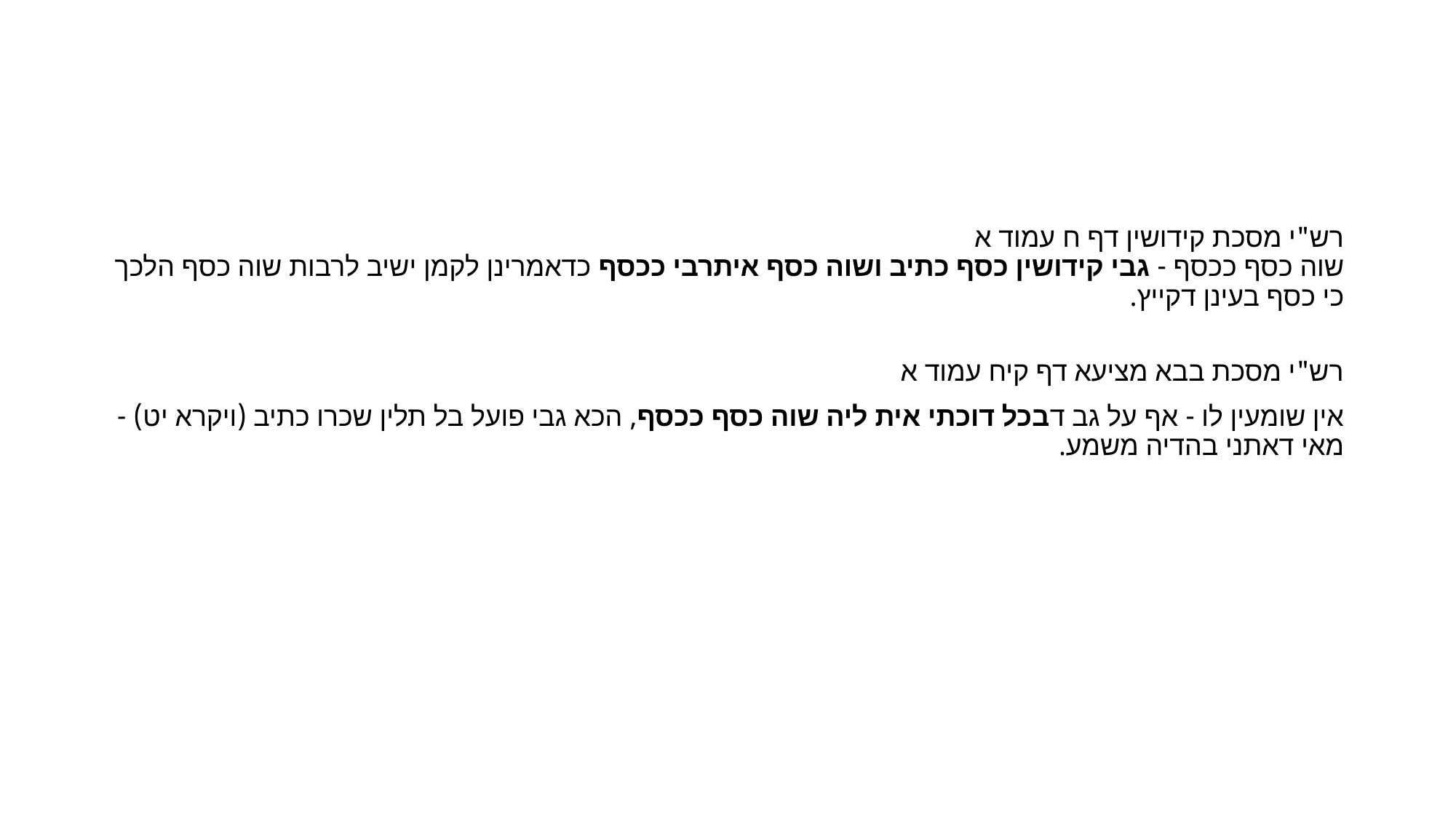

#
רש"י מסכת קידושין דף ח עמוד א
שוה כסף ככסף - גבי קידושין כסף כתיב ושוה כסף איתרבי ככסף כדאמרינן לקמן ישיב לרבות שוה כסף הלכך כי כסף בעינן דקייץ.
רש"י מסכת בבא מציעא דף קיח עמוד א
אין שומעין לו - אף על גב דבכל דוכתי אית ליה שוה כסף ככסף, הכא גבי פועל בל תלין שכרו כתיב (ויקרא יט) - מאי דאתני בהדיה משמע.